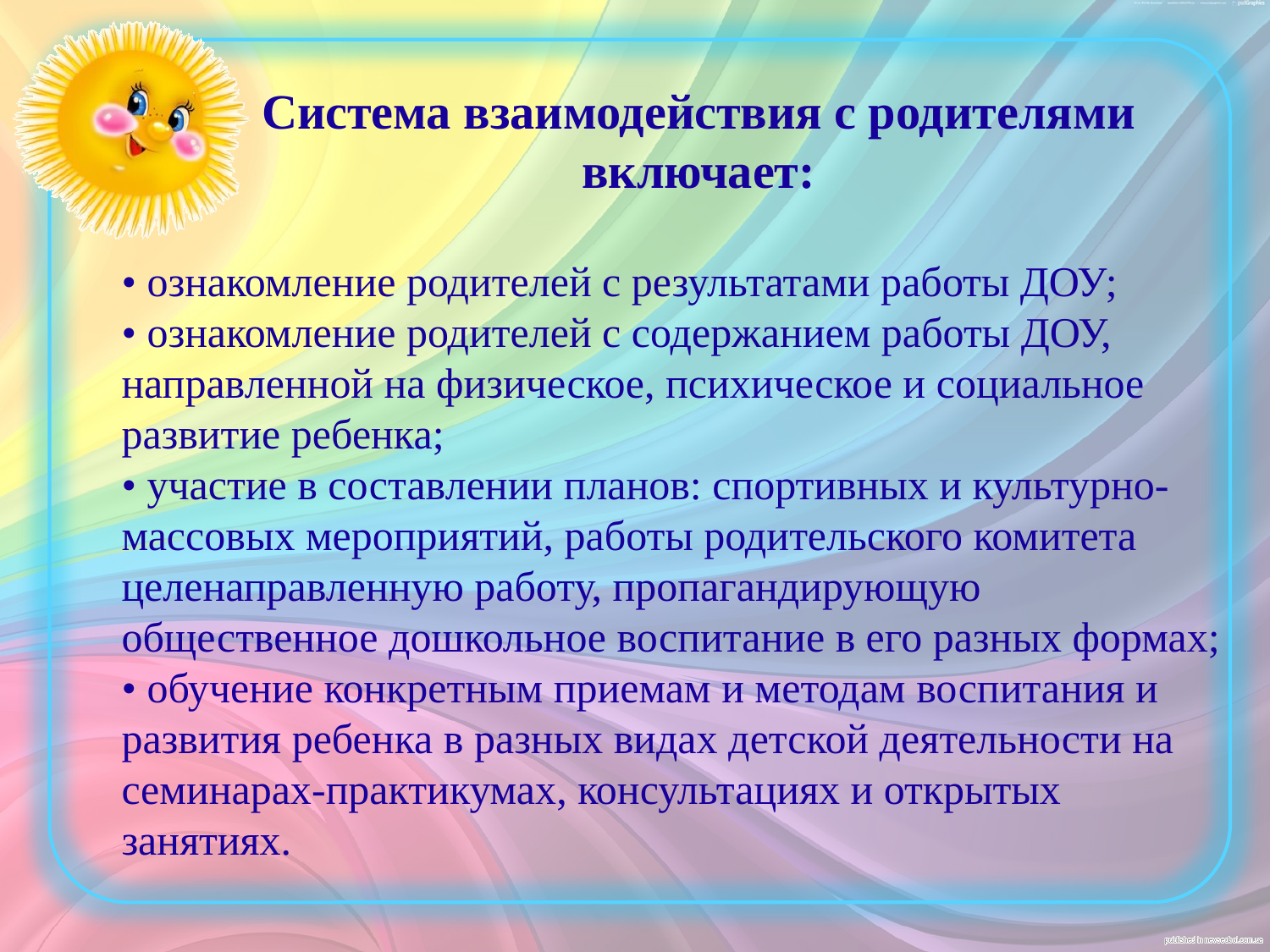

# Система взаимодействия с родителями включает:
• ознакомление родителей с результатами работы ДОУ;
• ознакомление родителей с содержанием работы ДОУ, направленной на физическое, психическое и социальное развитие ребенка;
• участие в составлении планов: спортивных и культурно-массовых мероприятий, работы родительского комитета целенаправленную работу, пропагандирующую общественное дошкольное воспитание в его разных формах;
• обучение конкретным приемам и методам воспитания и развития ребенка в разных видах детской деятельности на семинарах-практикумах, консультациях и открытых занятиях.